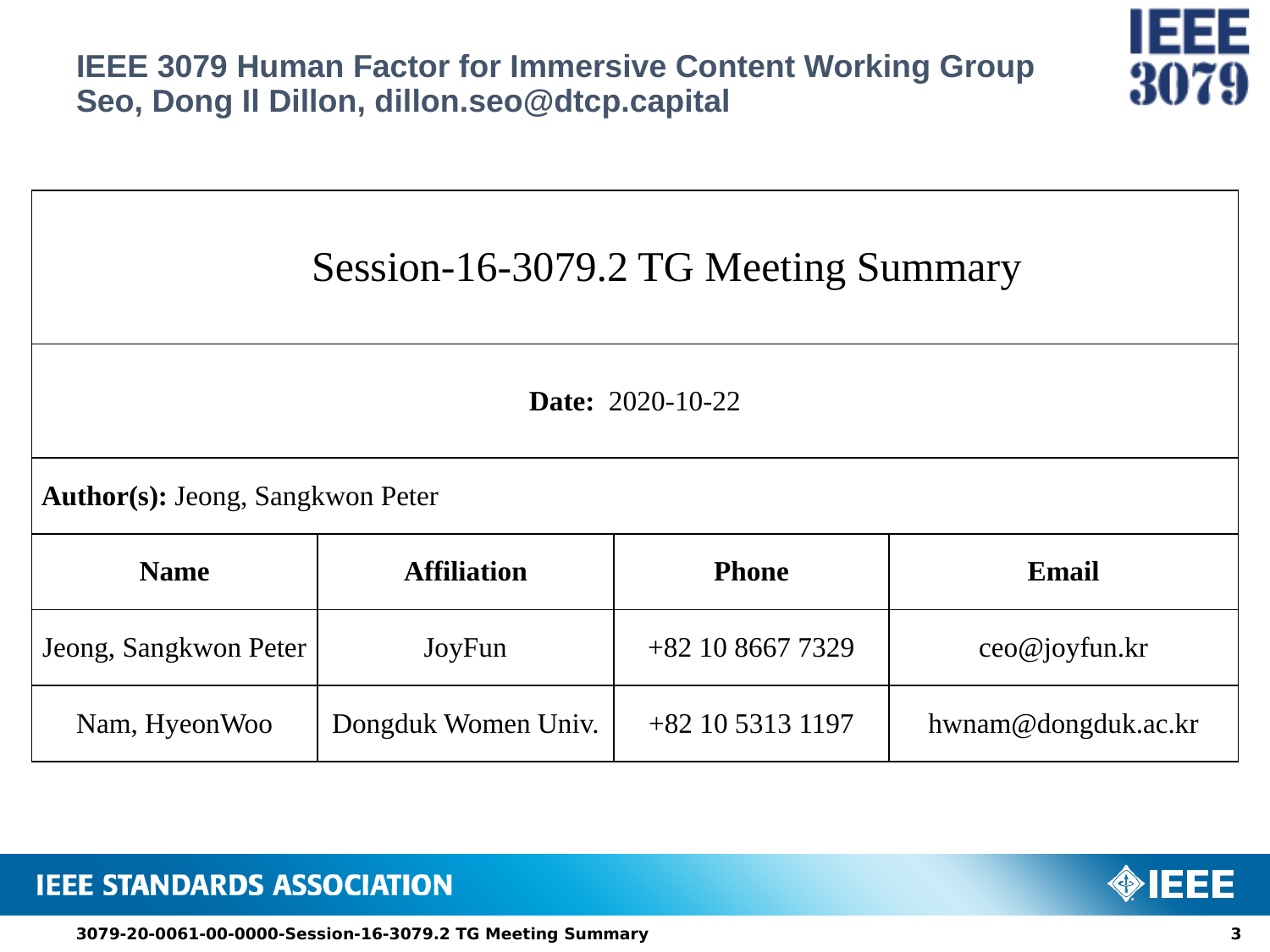

# IEEE 3079 Human Factor for Immersive Content Working Group Seo, Dong Il Dillon, dillon.seo@dtcp.capital

| Session-16-3079.2 TG Meeting Summary |  |  |  |
| --- | --- | --- | --- |
| Date: 2020-10-22 |  |  |  |
| Author(s): Jeong, Sangkwon Peter |  |  |  |
| Name | Affiliation | Phone | Email |
| Jeong, Sangkwon Peter | JoyFun | +82 10 8667 7329 | ceo@joyfun.kr |
| Nam, HyeonWoo | Dongduk Women Univ. | +82 10 5313 1197 | hwnam@dongduk.ac.kr |
3079-20-0061-00-0000-Session-16-3079.2 TG Meeting Summary
3